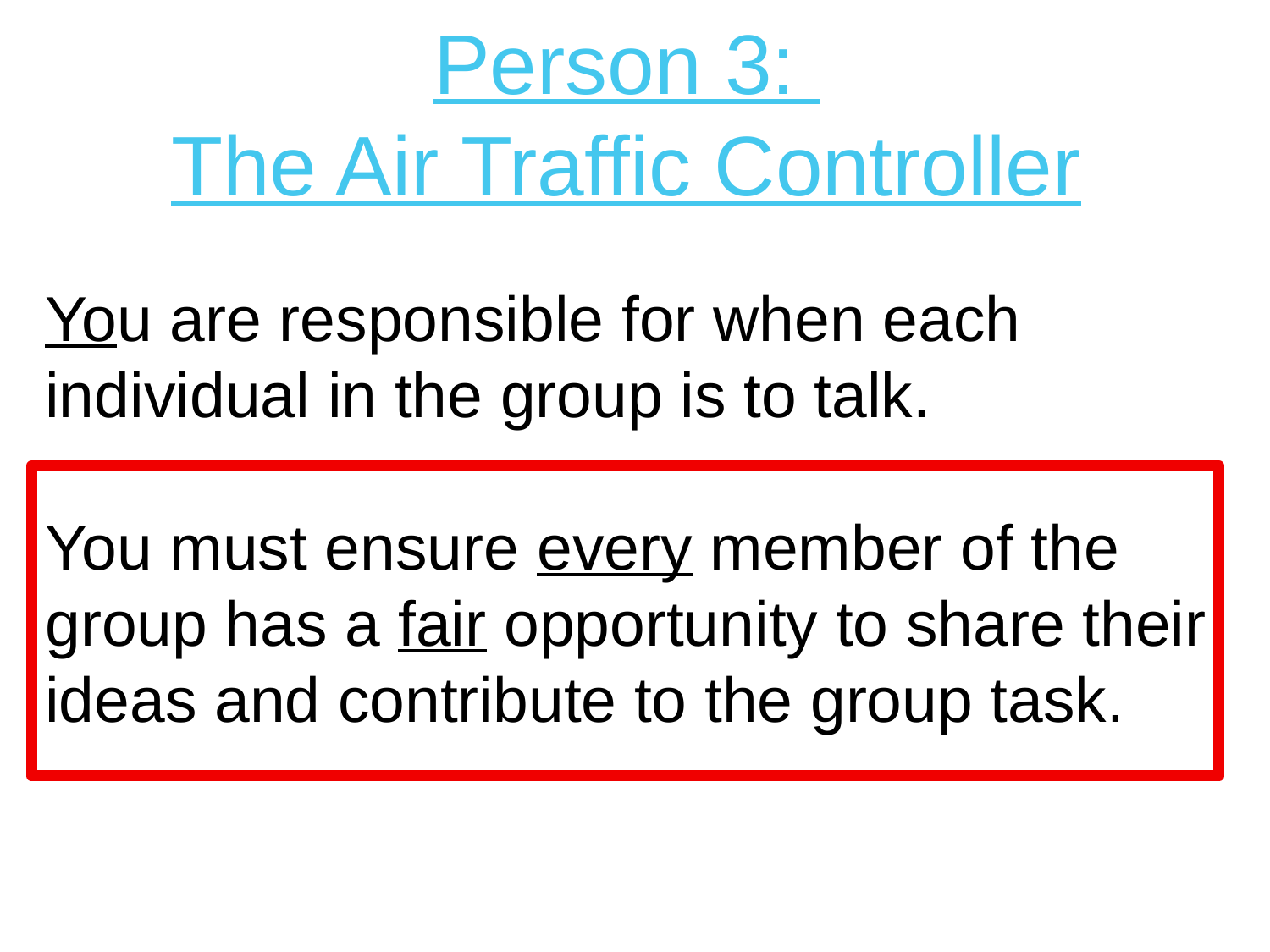

Person 3:
The Air Traffic Controller
You are responsible for when each individual in the group is to talk.

You must ensure every member of the group has a fair opportunity to share their ideas and contribute to the group task.